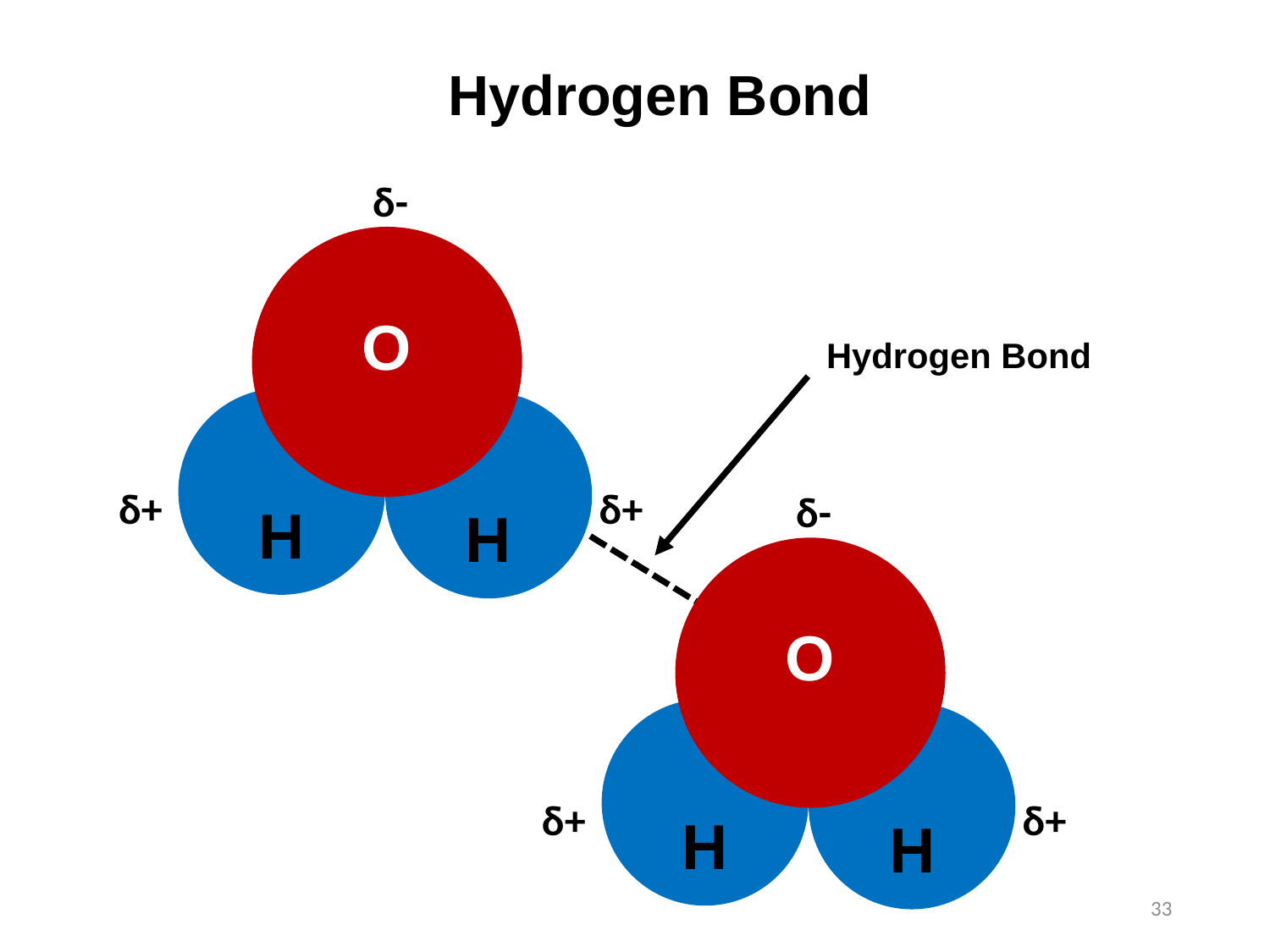

Hydrogen Bond
δ-

O
Hydrogen Bond

δ+
δ+
δ-
H
H

O

δ+
δ+
H
H
33